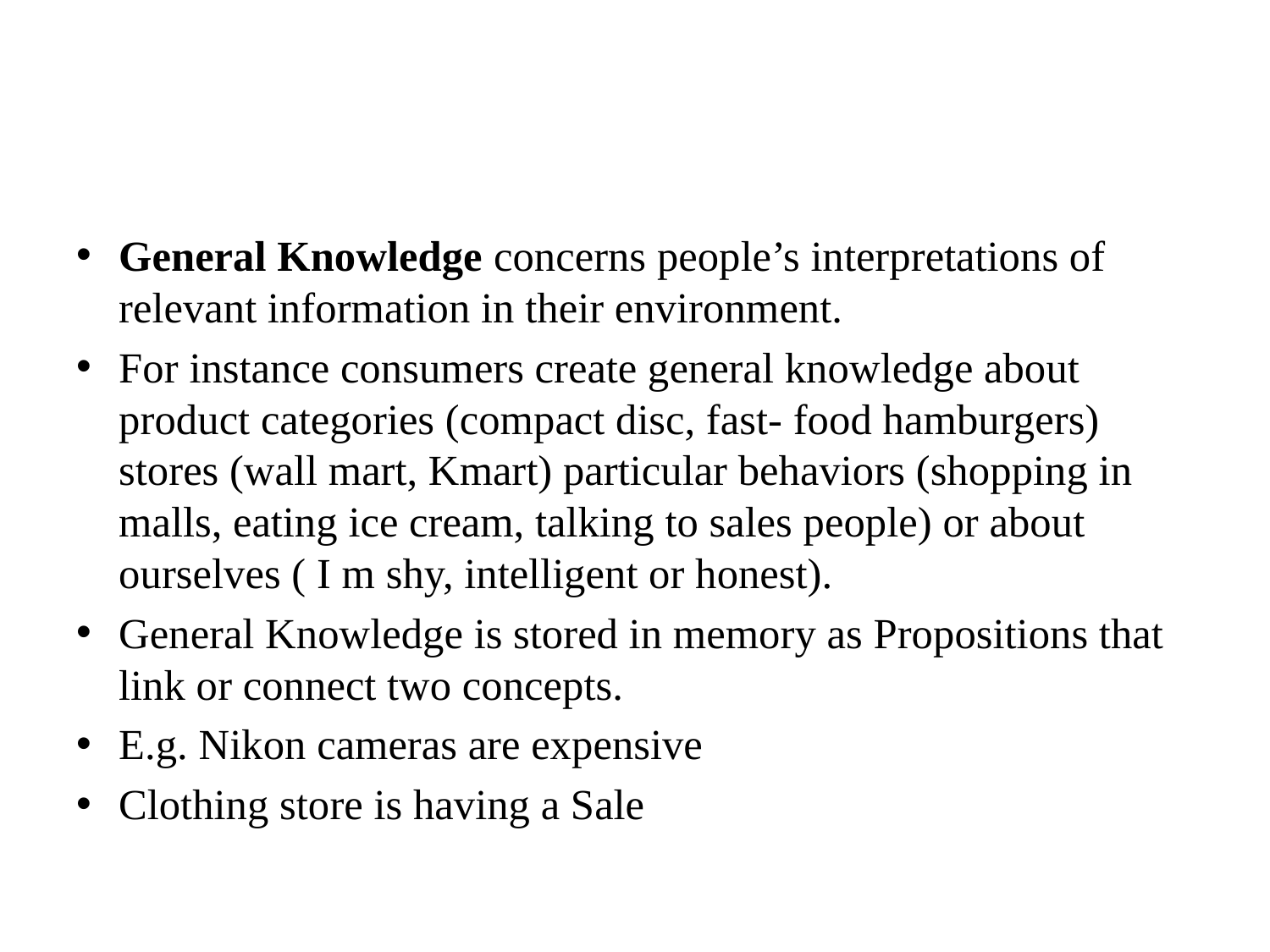

#
General Knowledge concerns people’s interpretations of relevant information in their environment.
For instance consumers create general knowledge about product categories (compact disc, fast- food hamburgers)  stores (wall mart, Kmart) particular behaviors (shopping in malls, eating ice cream, talking to sales people) or about ourselves ( I m shy, intelligent or honest).
General Knowledge is stored in memory as Propositions that link or connect two concepts.
E.g. Nikon cameras are expensive
Clothing store is having a Sale